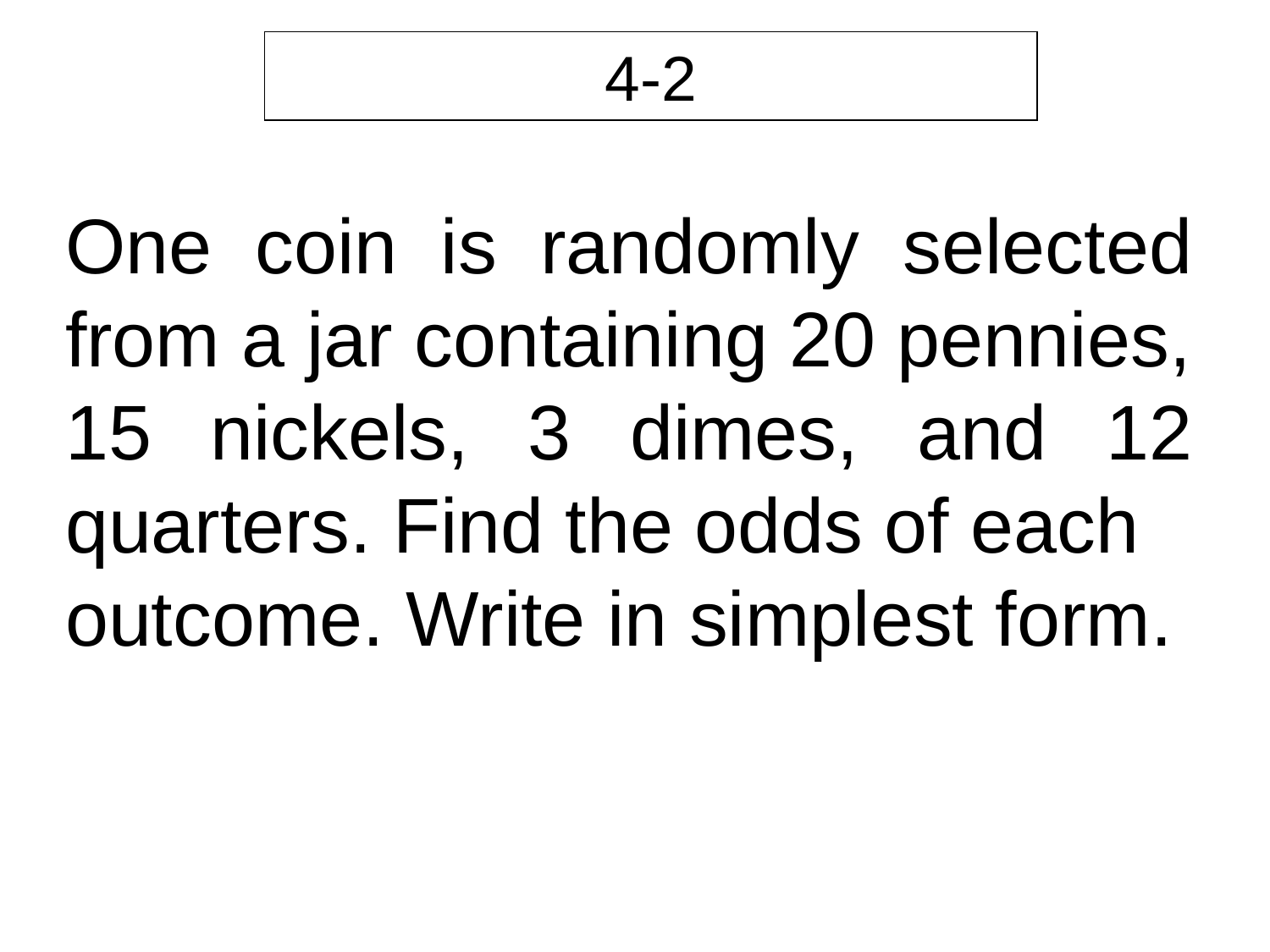

4-2
One coin is randomly selected from a jar containing 20 pennies,
15 nickels, 3 dimes, and 12 quarters. Find the odds of each
outcome. Write in simplest form.